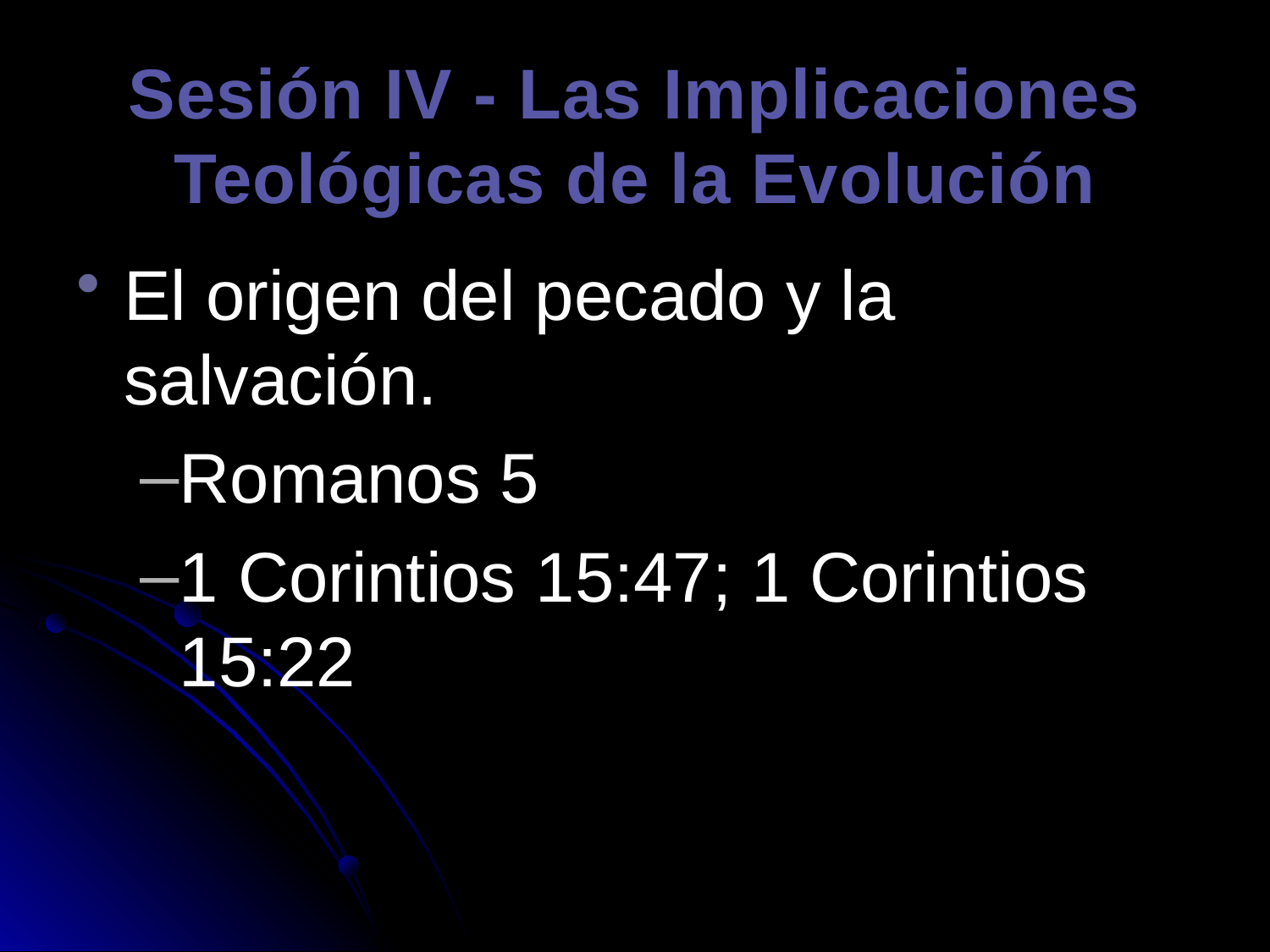

Sesión IV - Las Implicaciones Teológicas de la Evolución
El origen del pecado y la salvación.
Romanos 5
1 Corintios 15:47; 1 Corintios 15:22